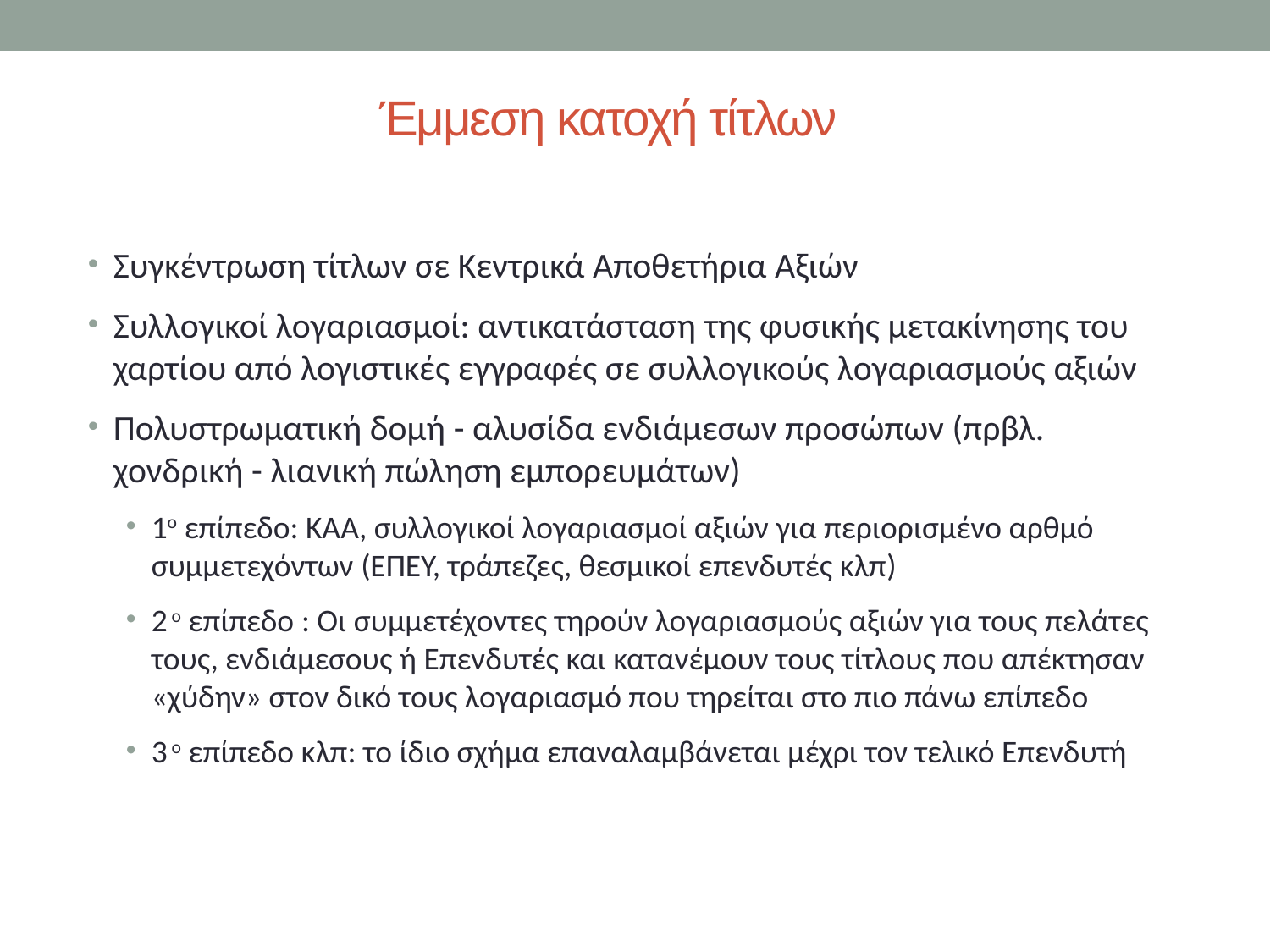

# Έμμεση κατοχή τίτλων
Συγκέντρωση τίτλων σε Κεντρικά Αποθετήρια Αξιών
Συλλογικοί λογαριασμοί: αντικατάσταση της φυσικής μετακίνησης του χαρτίου από λογιστικές εγγραφές σε συλλογικούς λογαριασμούς αξιών
Πολυστρωματική δομή - αλυσίδα ενδιάμεσων προσώπων (πρβλ. χονδρική - λιανική πώληση εμπορευμάτων)
1ο επίπεδο: ΚΑΑ, συλλογικοί λογαριασμοί αξιών για περιορισμένο αρθμό συμμετεχόντων (ΕΠΕΥ, τράπεζες, θεσμικοί επενδυτές κλπ)
2 ο επίπεδο : Οι συμμετέχοντες τηρούν λογαριασμούς αξιών για τους πελάτες τους, ενδιάμεσους ή Επενδυτές και κατανέμουν τους τίτλους που απέκτησαν «χύδην» στον δικό τους λογαριασμό που τηρείται στο πιο πάνω επίπεδο
3 ο επίπεδο κλπ: το ίδιο σχήμα επαναλαμβάνεται μέχρι τον τελικό Επενδυτή